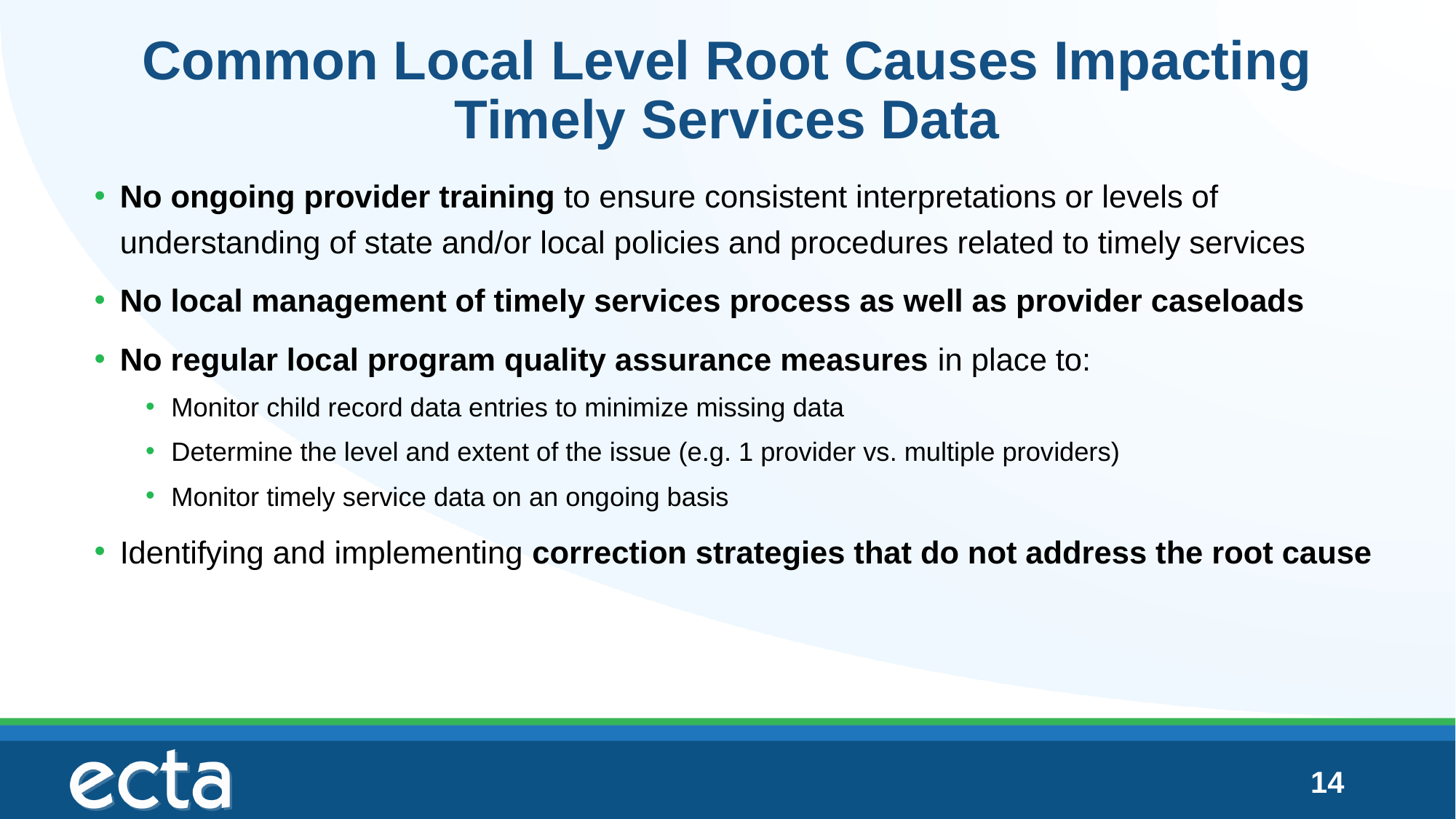

# Common Local Level Root Causes Impacting Timely Services Data
No ongoing provider training to ensure consistent interpretations or levels of understanding of state and/or local policies and procedures related to timely services
No local management of timely services process as well as provider caseloads
No regular local program quality assurance measures in place to:
Monitor child record data entries to minimize missing data
Determine the level and extent of the issue (e.g. 1 provider vs. multiple providers)
Monitor timely service data on an ongoing basis
Identifying and implementing correction strategies that do not address the root cause

14